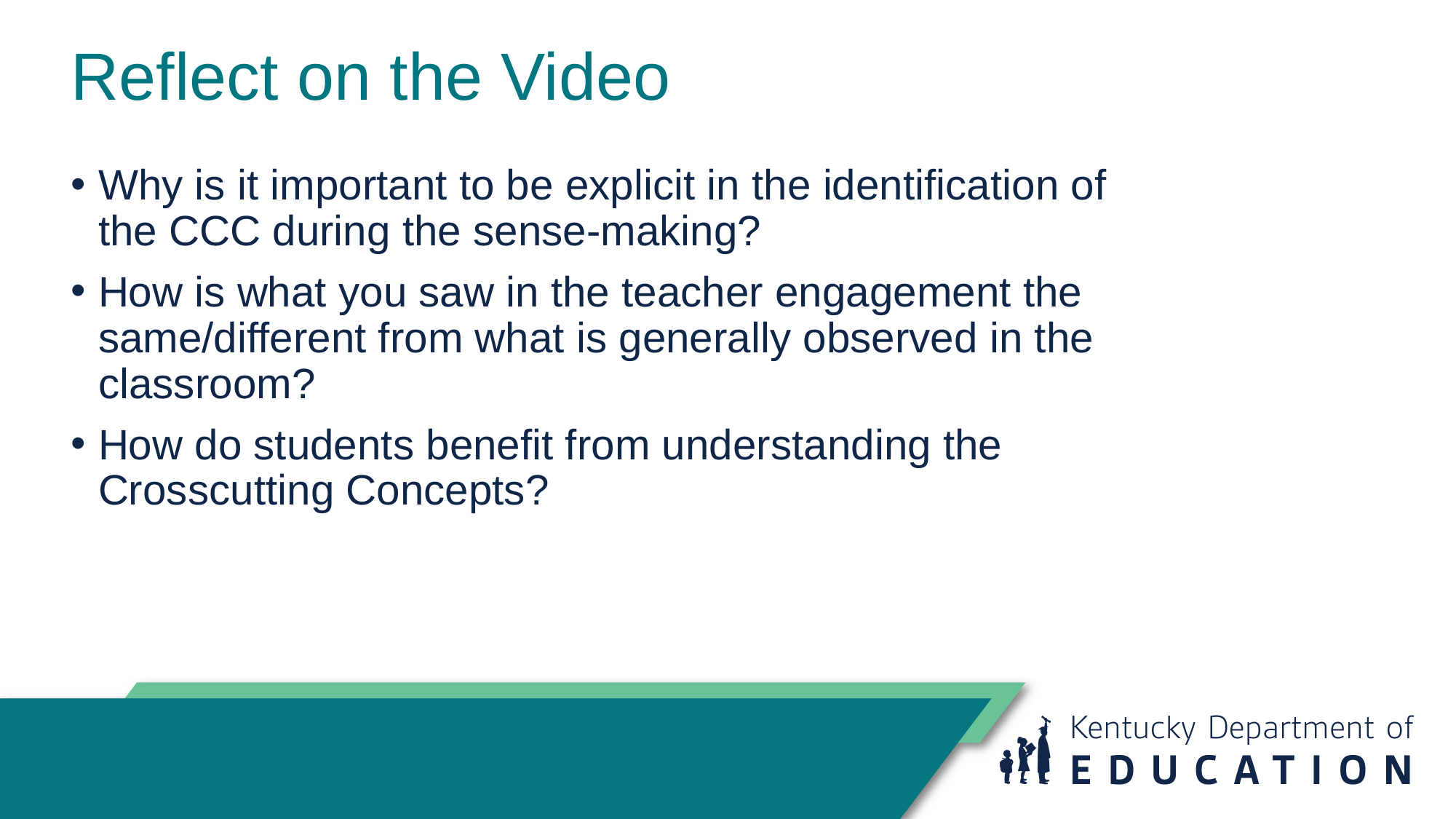

Reflect on the Video
Why is it important to be explicit in the identification of the CCC during the sense-making?
How is what you saw in the teacher engagement the same/different from what is generally observed in the classroom?
How do students benefit from understanding the Crosscutting Concepts?